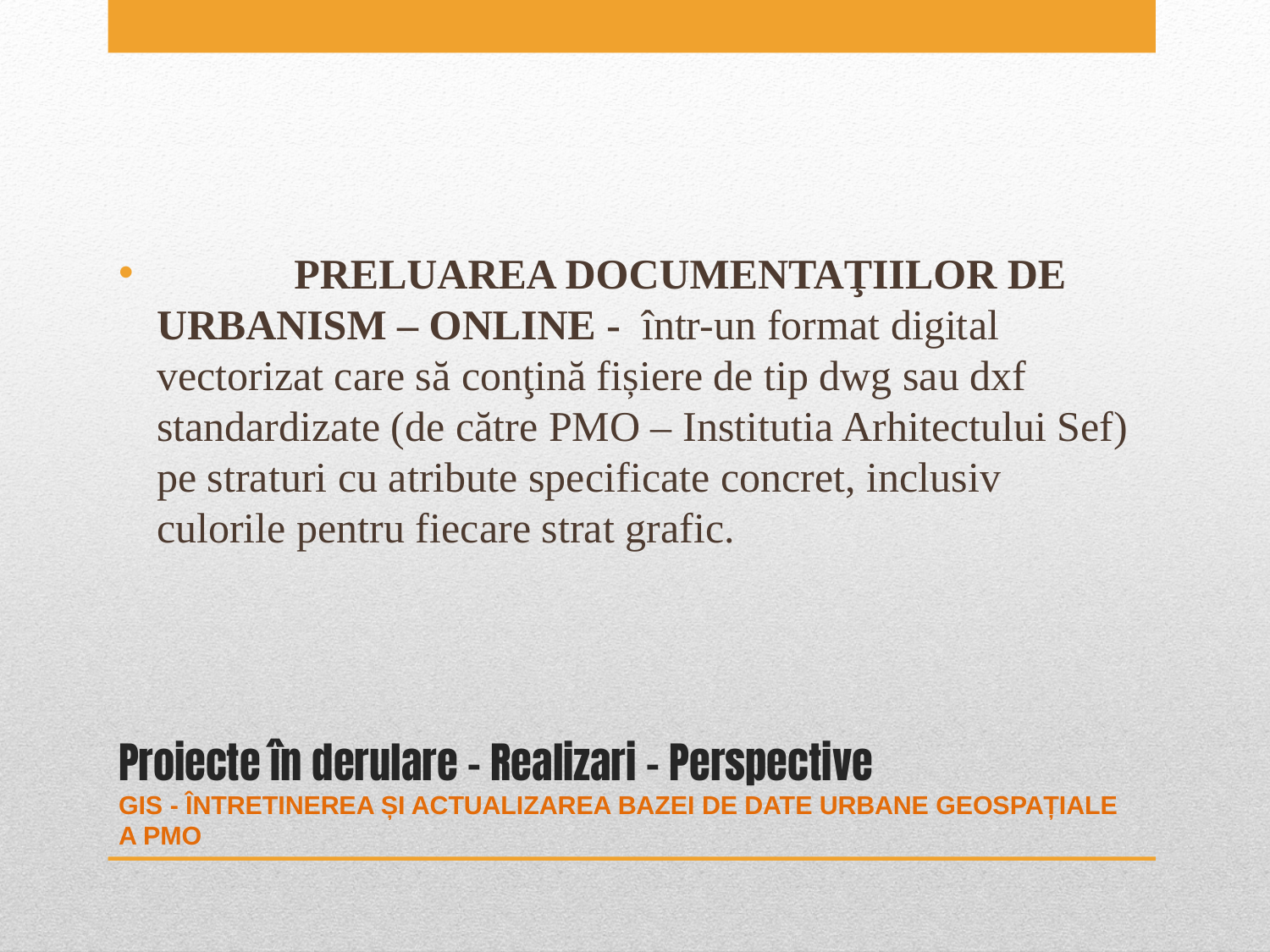

PRELUAREA DOCUMENTAŢIILOR DE URBANISM – ONLINE -  într-un format digital vectorizat care să conţină fișiere de tip dwg sau dxf standardizate (de către PMO – Institutia Arhitectului Sef) pe straturi cu atribute specificate concret, inclusiv culorile pentru fiecare strat grafic.

# Proiecte în derulare – Realizari – Perspective GIS - Întretinerea și actualizarea bazei de date urbane geospațiale a pmo